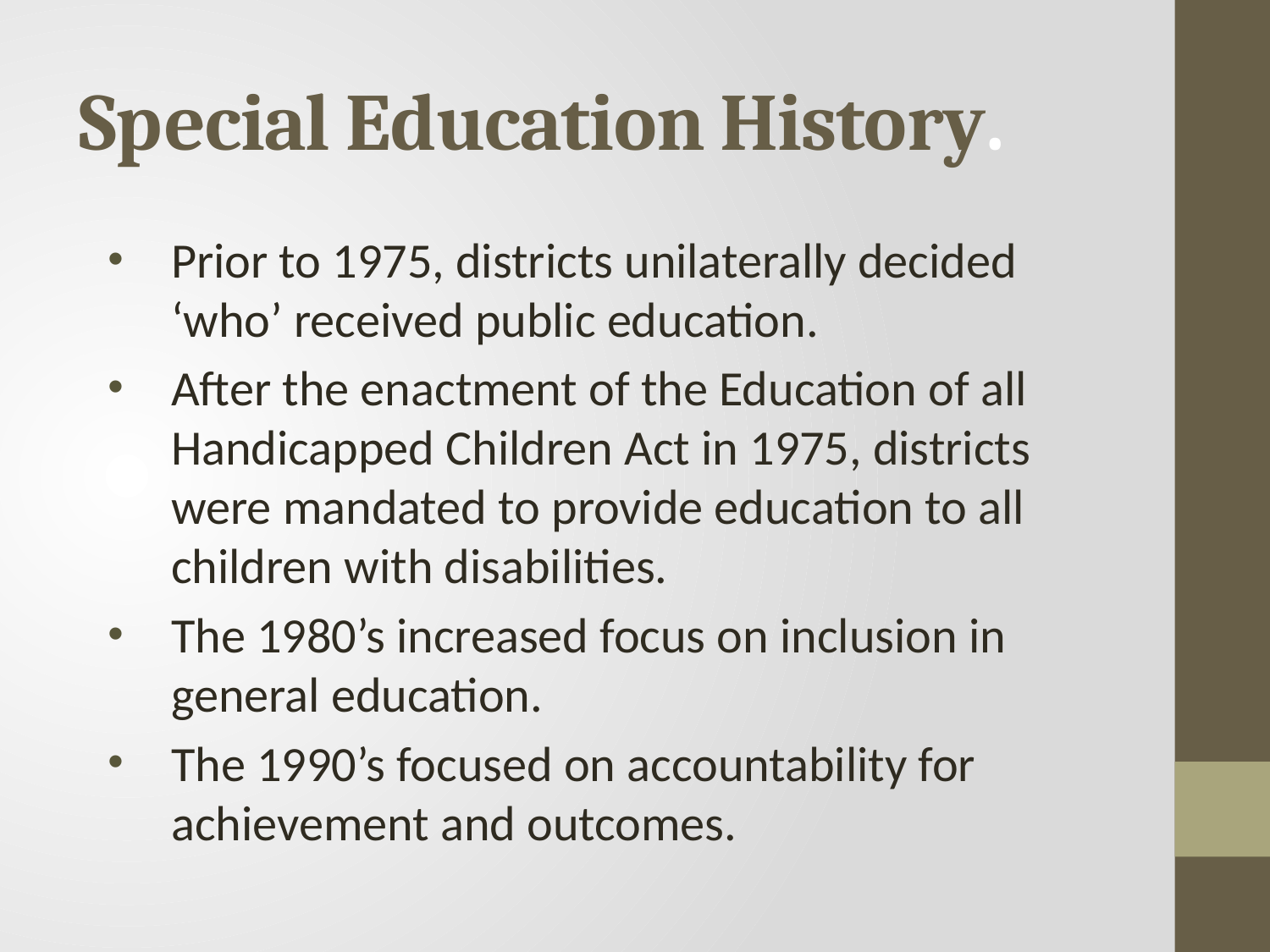

# Special Education History.
Prior to 1975, districts unilaterally decided ‘who’ received public education.
After the enactment of the Education of all Handicapped Children Act in 1975, districts were mandated to provide education to all children with disabilities.
The 1980’s increased focus on inclusion in general education.
The 1990’s focused on accountability for achievement and outcomes.